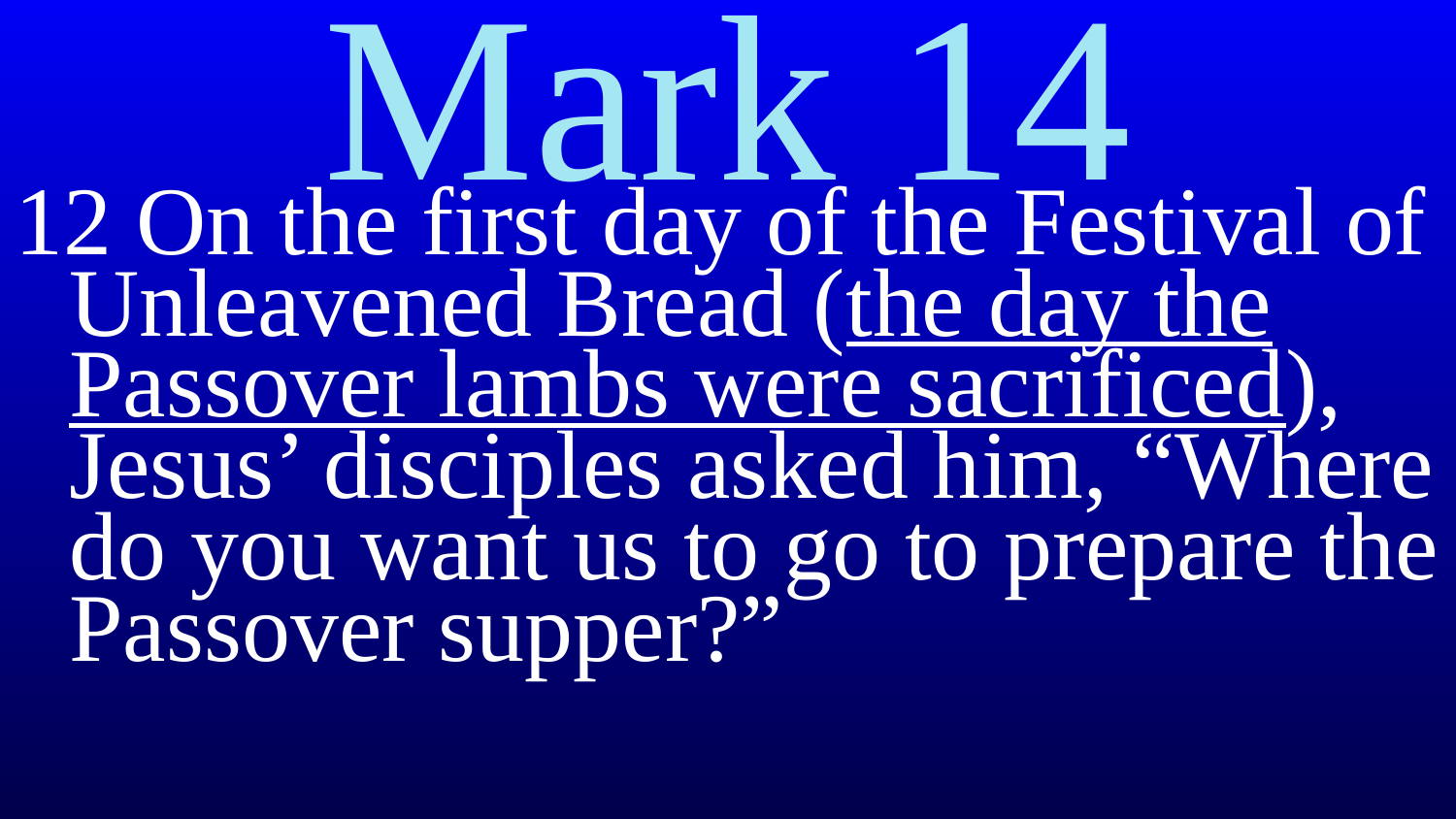

# Mark 14
12 On the first day of the Festival of Unleavened Bread (the day the Passover lambs were sacrificed), Jesus’ disciples asked him, “Where do you want us to go to prepare the Passover supper?”